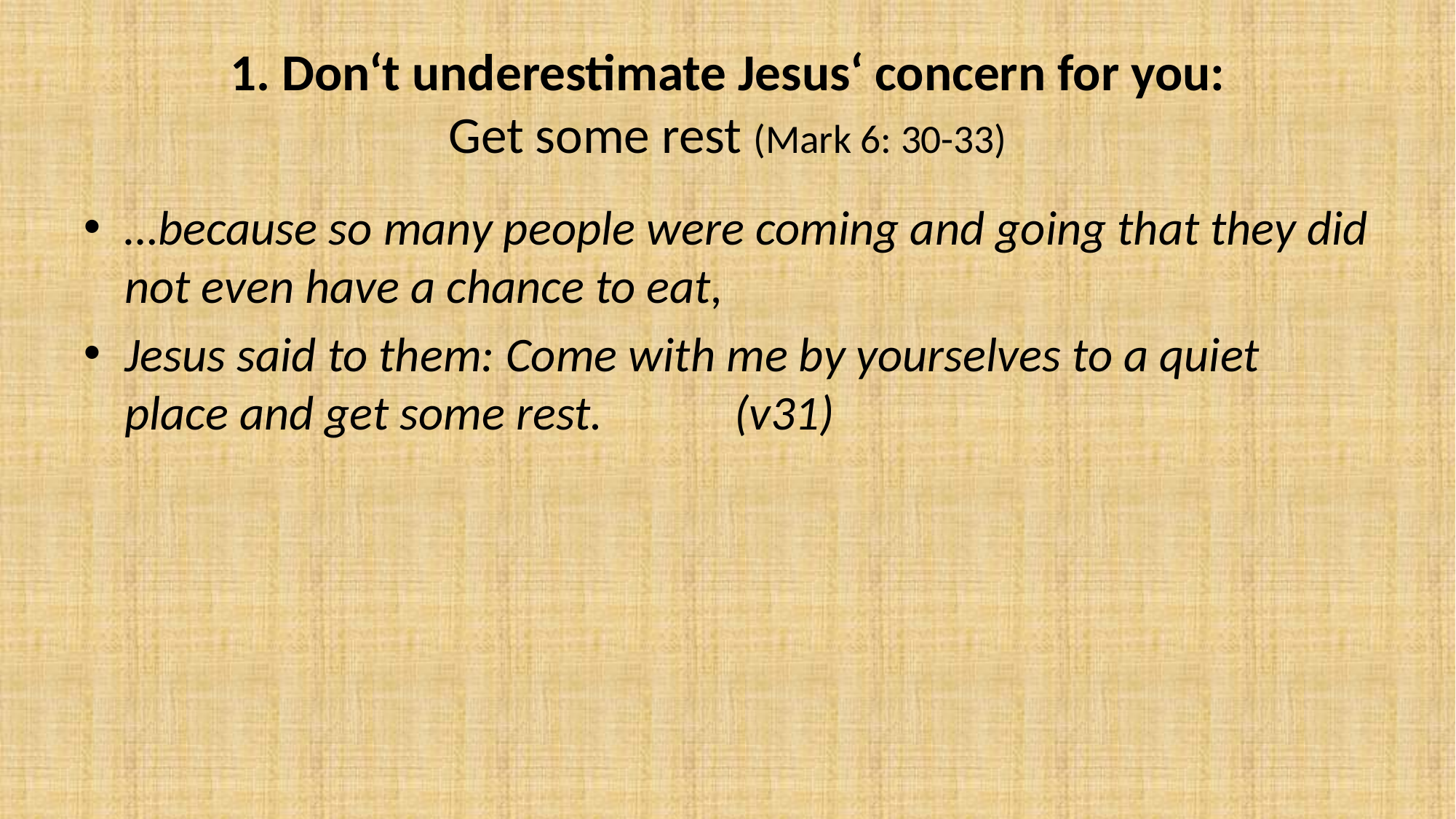

# 1. Don‘t underestimate Jesus‘ concern for you: Get some rest (Mark 6: 30-33)
…because so many people were coming and going that they did not even have a chance to eat,
Jesus said to them: Come with me by yourselves to a quiet place and get some rest.            (v31)